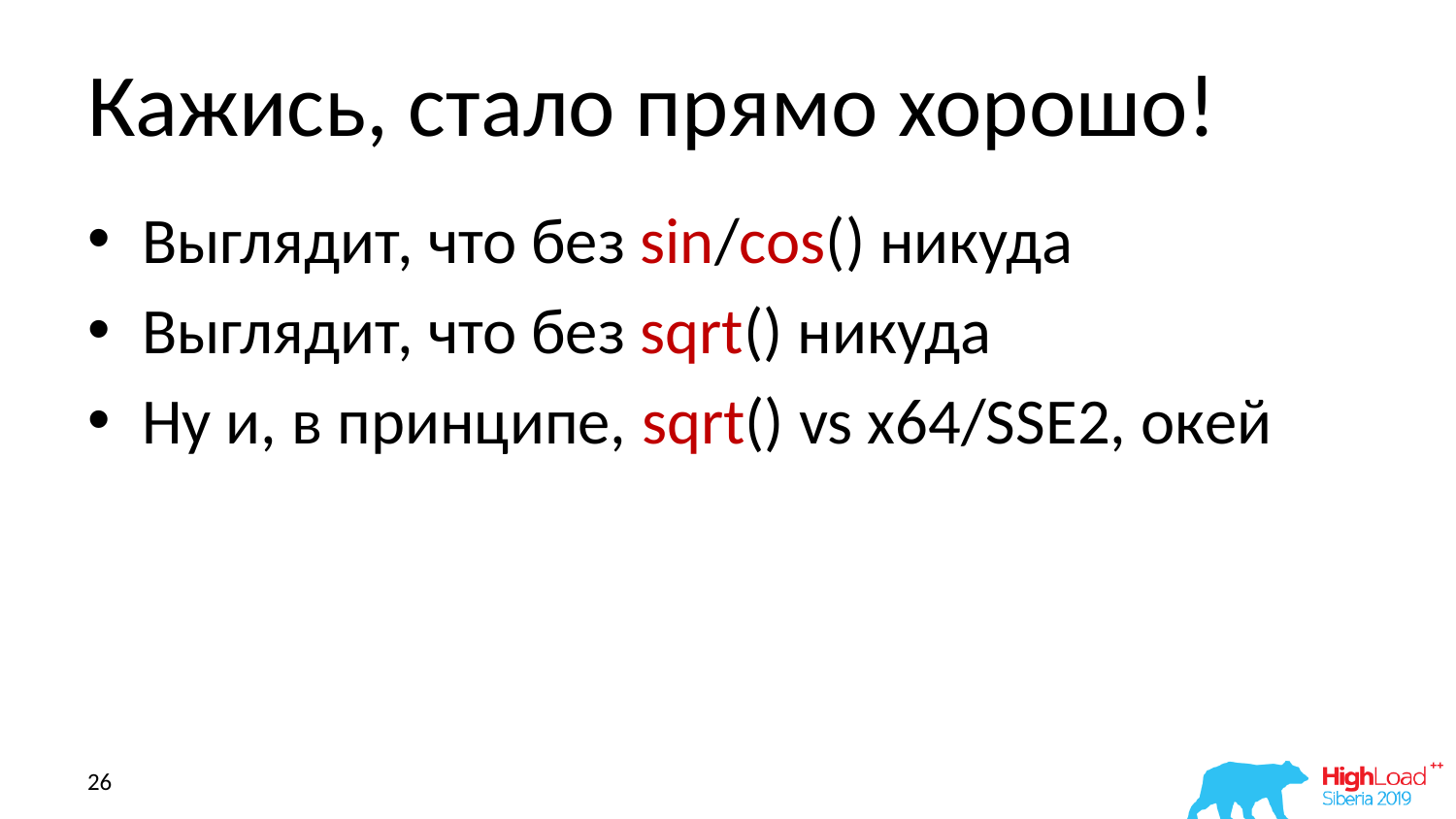

# Кажись, стало прямо хорошо!
Выглядит, что без sin/cos() никуда
Выглядит, что без sqrt() никуда
Ну и, в принципе, sqrt() vs x64/SSE2, окей
26